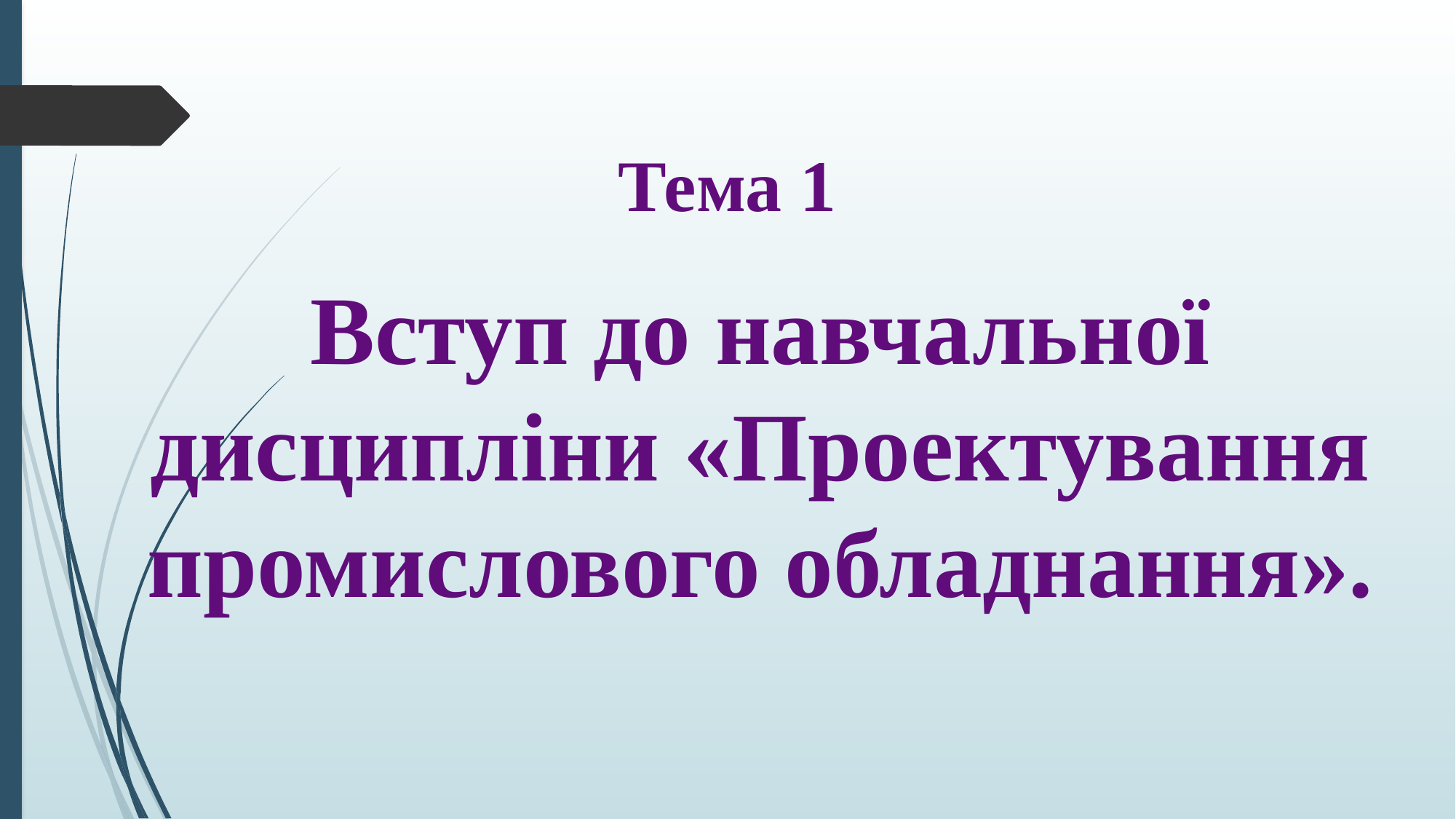

# Тема 1

Вступ до навчальної дисципліни «Проектування промислового обладнання».